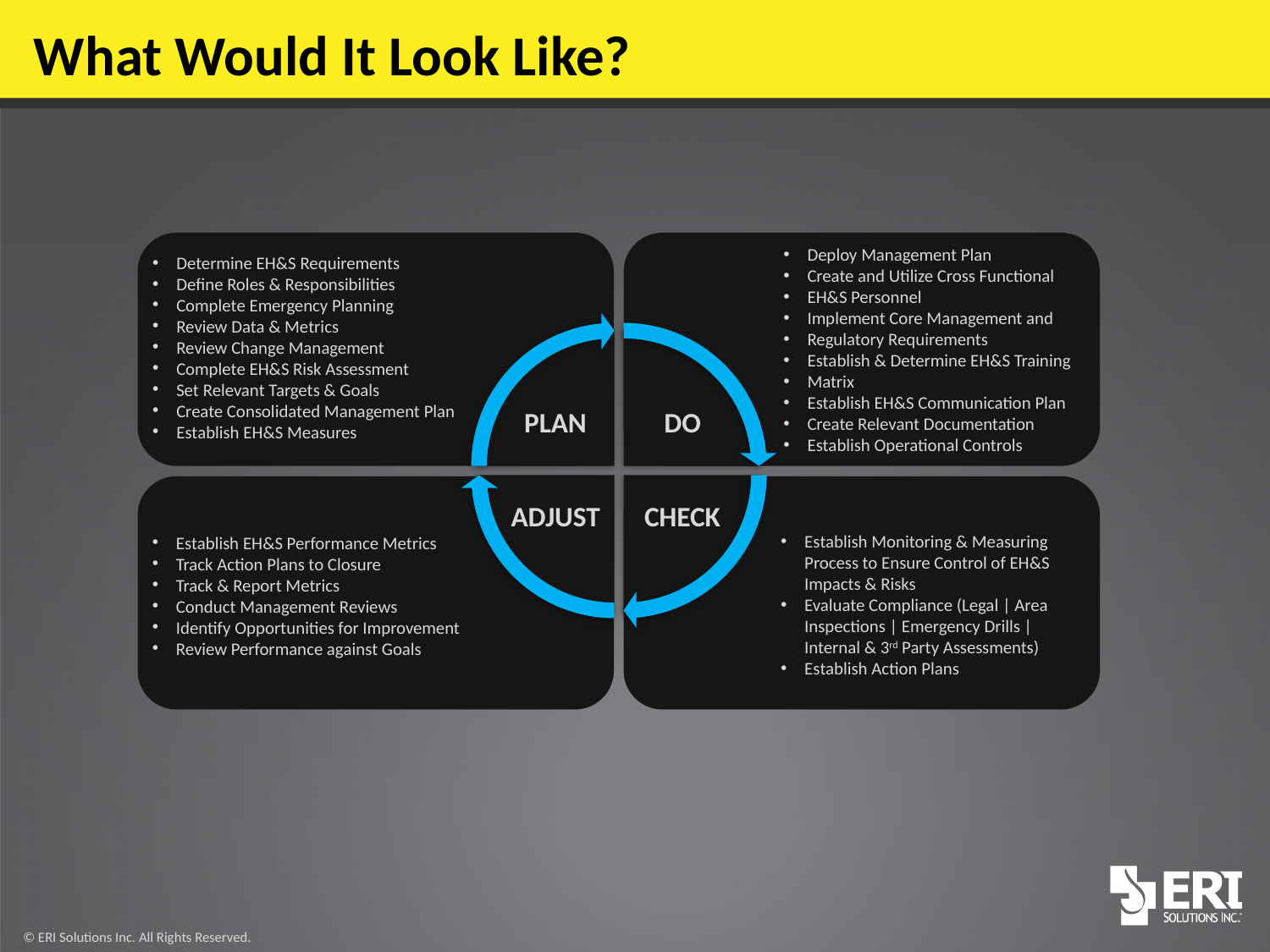

# What Would It Look Like?

Deploy Management Plan
Create and Utilize Cross Functional
EH&S Personnel
Implement Core Management and
Regulatory Requirements
Establish & Determine EH&S Training
Matrix
Establish EH&S Communication Plan
Create Relevant Documentation
Establish Operational Controls
Determine EH&S Requirements
Define Roles & Responsibilities
Complete Emergency Planning
Review Data & Metrics
Review Change Management
Complete EH&S Risk Assessment
Set Relevant Targets & Goals
Create Consolidated Management Plan
Establish EH&S Measures

PLAN
DO
ADJUST
CHECK

Establish Monitoring & Measuring  Process to Ensure Control of EH&S Impacts & Risks
Evaluate Compliance (Legal | Area Inspections | Emergency Drills | Internal & 3rd Party Assessments)
Establish Action Plans
Establish EH&S Performance Metrics
Track Action Plans to Closure
Track & Report Metrics
Conduct Management Reviews
Identify Opportunities for Improvement
Review Performance against Goals